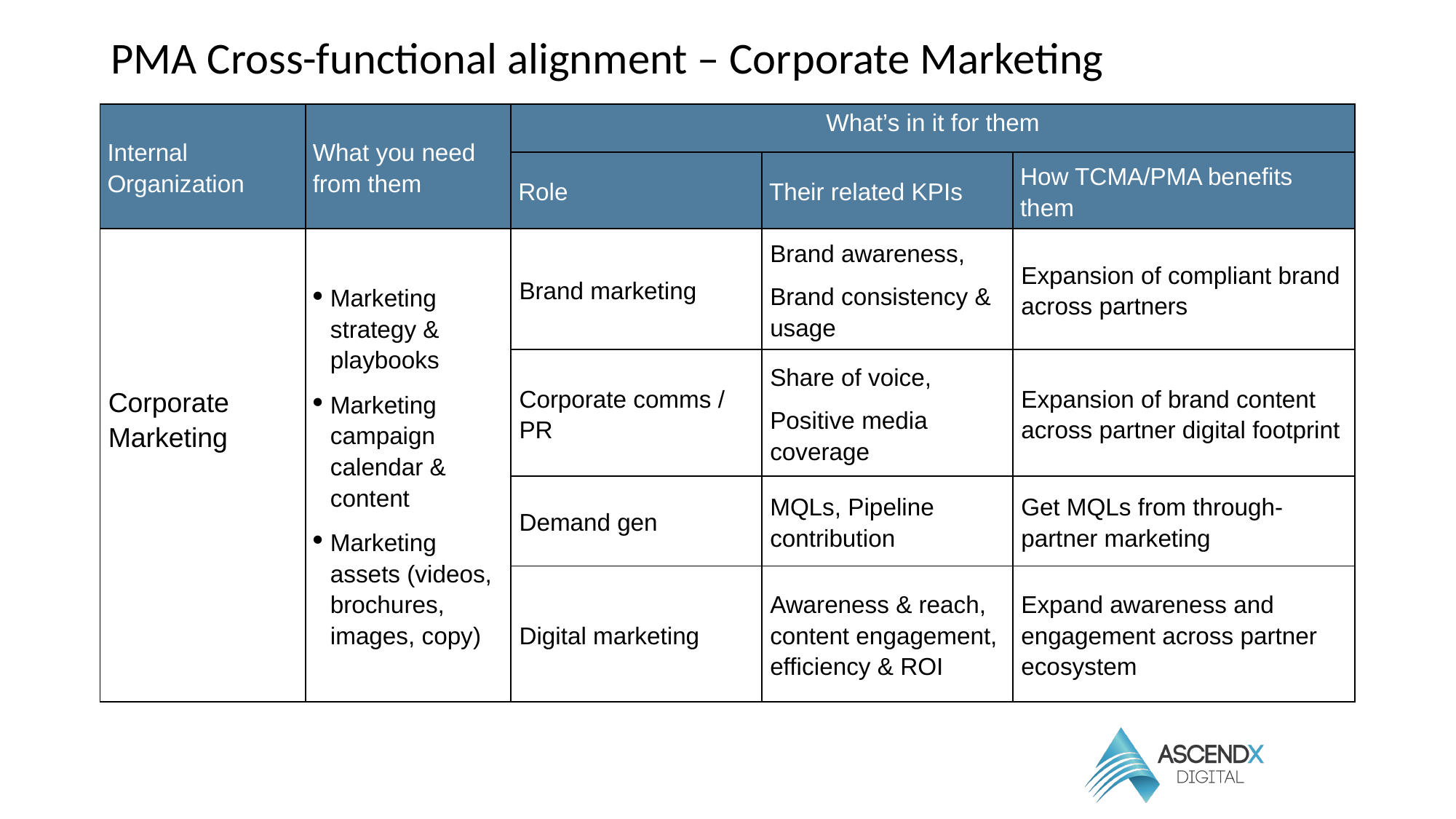

# PMA Cross-functional alignment – Corporate Marketing
| Internal Organization | What you need from them | What’s in it for them |  |  |
| --- | --- | --- | --- | --- |
|  |  | Role | Their related KPIs | How TCMA/PMA benefits them |
| Corporate Marketing | Marketing strategy & playbooks Marketing campaign calendar & content Marketing assets (videos, brochures, images, copy) | Brand marketing | Brand awareness, Brand consistency & usage | Expansion of compliant brand across partners |
|  |  | Corporate comms / PR | Share of voice, Positive media coverage | Expansion of brand content across partner digital footprint |
|  |  | Demand gen | MQLs, Pipeline contribution | Get MQLs from through-partner marketing |
|  |  | Digital marketing | Awareness & reach, content engagement, efficiency & ROI | Expand awareness and engagement across partner ecosystem |